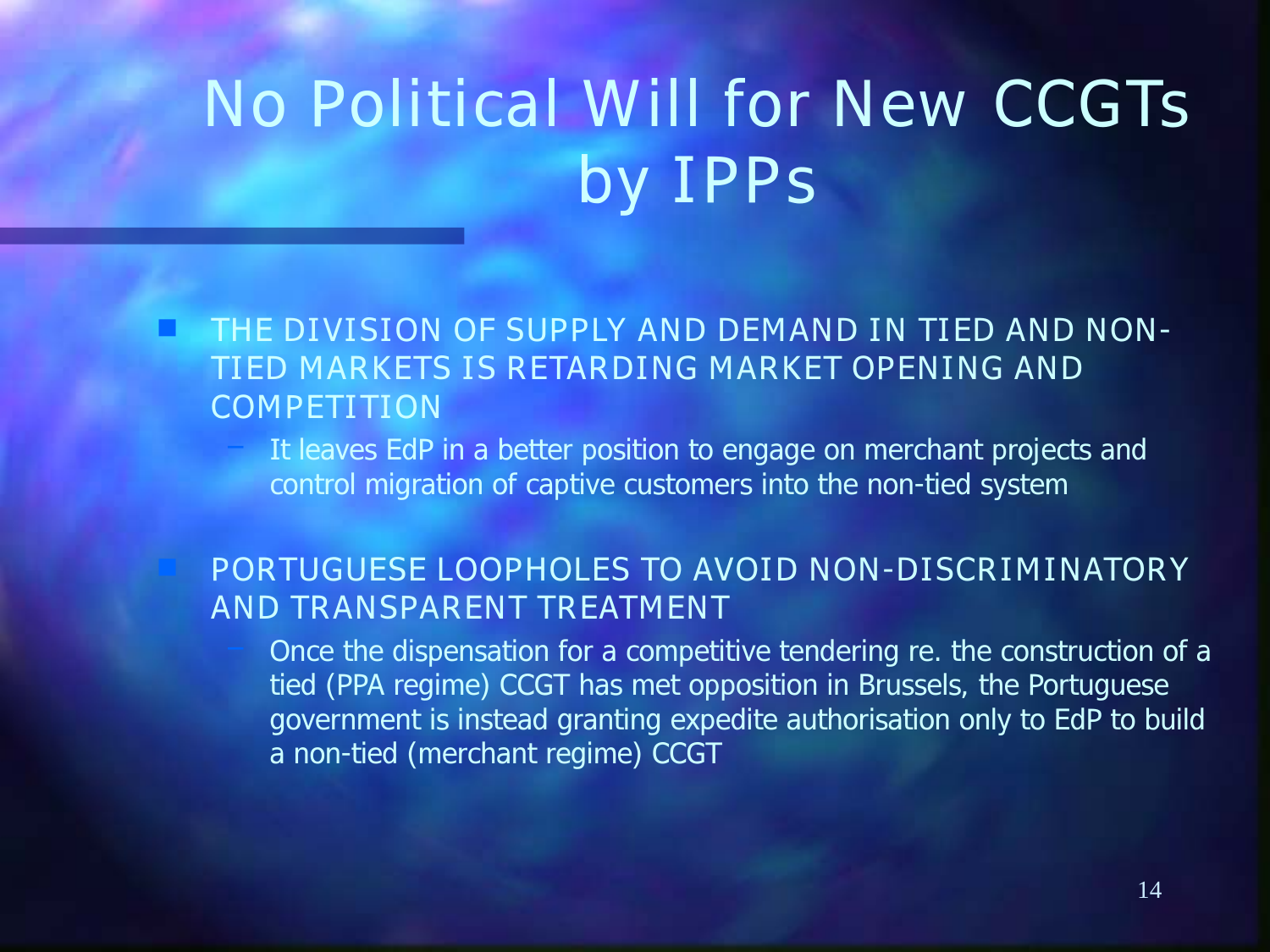

# No Political Will for New CCGTs by IPPs

THE DIVISION OF SUPPLY AND DEMAND IN TIED AND NON-TIED MARKETS IS RETARDING MARKET OPENING AND COMPETITION
It leaves EdP in a better position to engage on merchant projects and control migration of captive customers into the non-tied system

PORTUGUESE LOOPHOLES TO AVOID NON-DISCRIMINATORY AND TRANSPARENT TREATMENT
Once the dispensation for a competitive tendering re. the construction of a tied (PPA regime) CCGT has met opposition in Brussels, the Portuguese government is instead granting expedite authorisation only to EdP to build a non-tied (merchant regime) CCGT

14